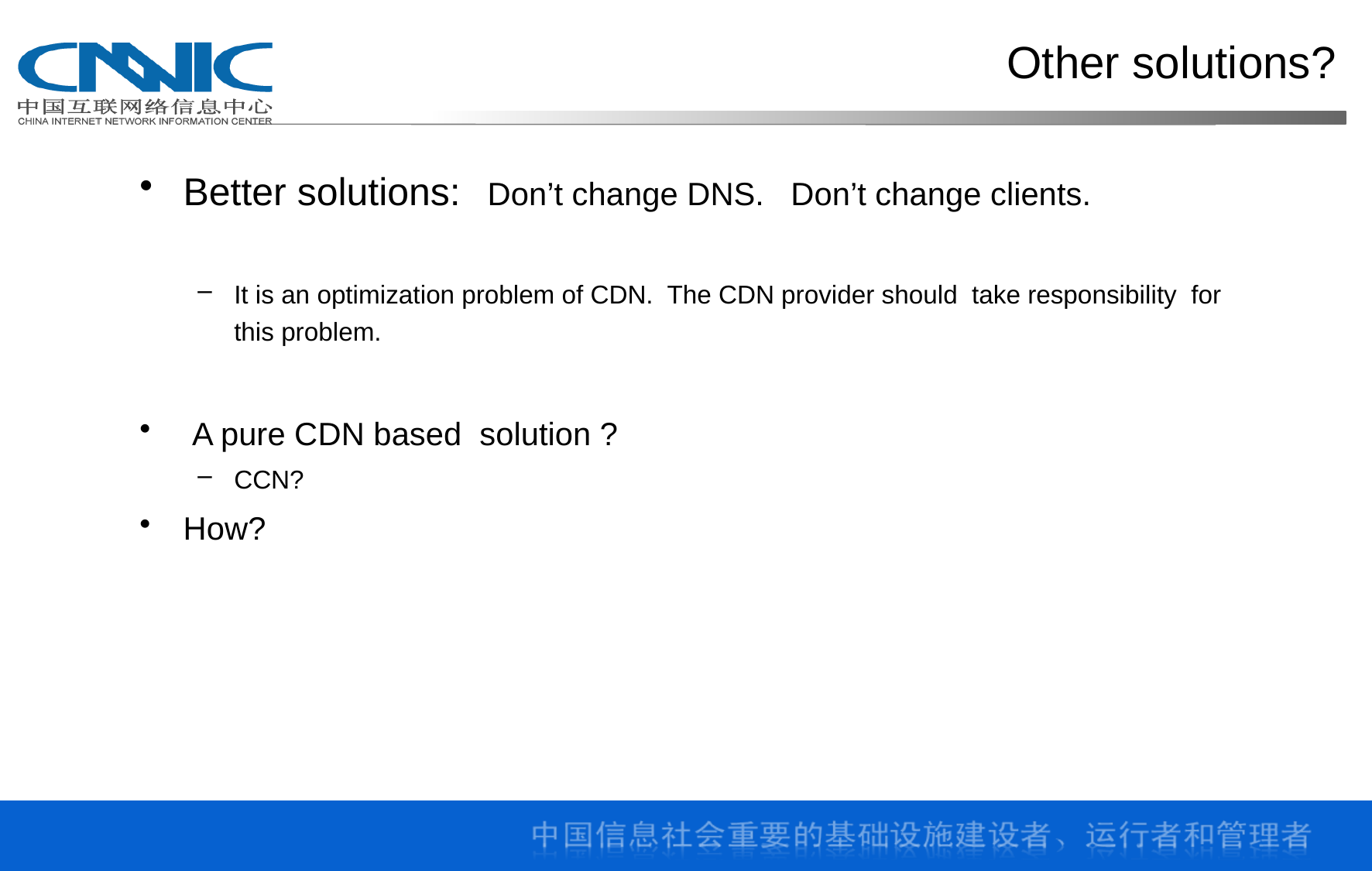

# Other solutions?
Better solutions:   Don’t change DNS.   Don’t change clients.

It is an optimization problem of CDN.  The CDN provider should  take responsibility  for this problem.

 A pure CDN based  solution ?
CCN?
How?